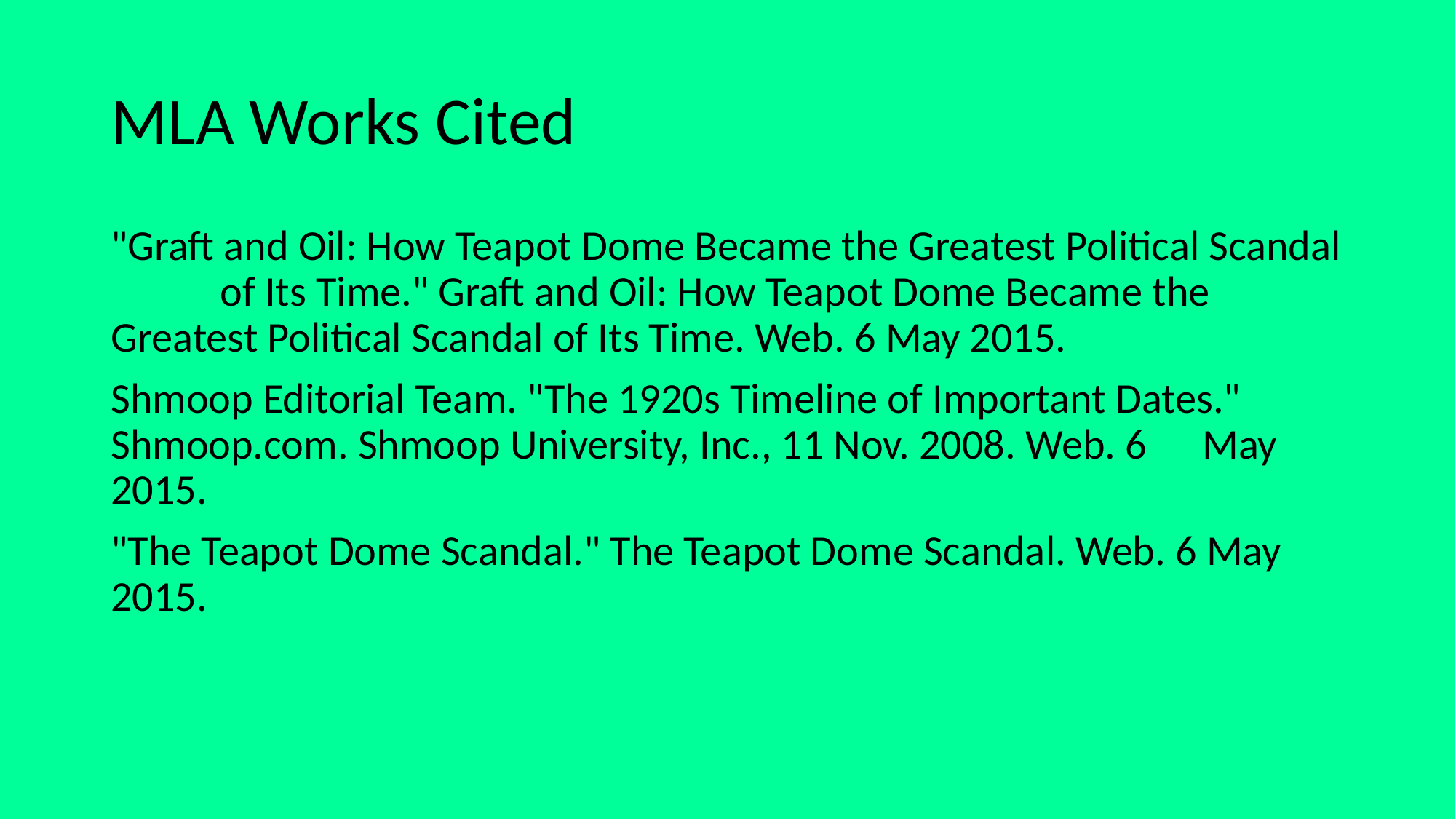

# MLA Works Cited
"Graft and Oil: How Teapot Dome Became the Greatest Political Scandal 	of Its Time." Graft and Oil: How Teapot Dome Became the 	Greatest Political Scandal of Its Time. Web. 6 May 2015.
Shmoop Editorial Team. "The 1920s Timeline of Important Dates." 	Shmoop.com. Shmoop University, Inc., 11 Nov. 2008. Web. 6 	May 2015.
"The Teapot Dome Scandal." The Teapot Dome Scandal. Web. 6 May 	2015.